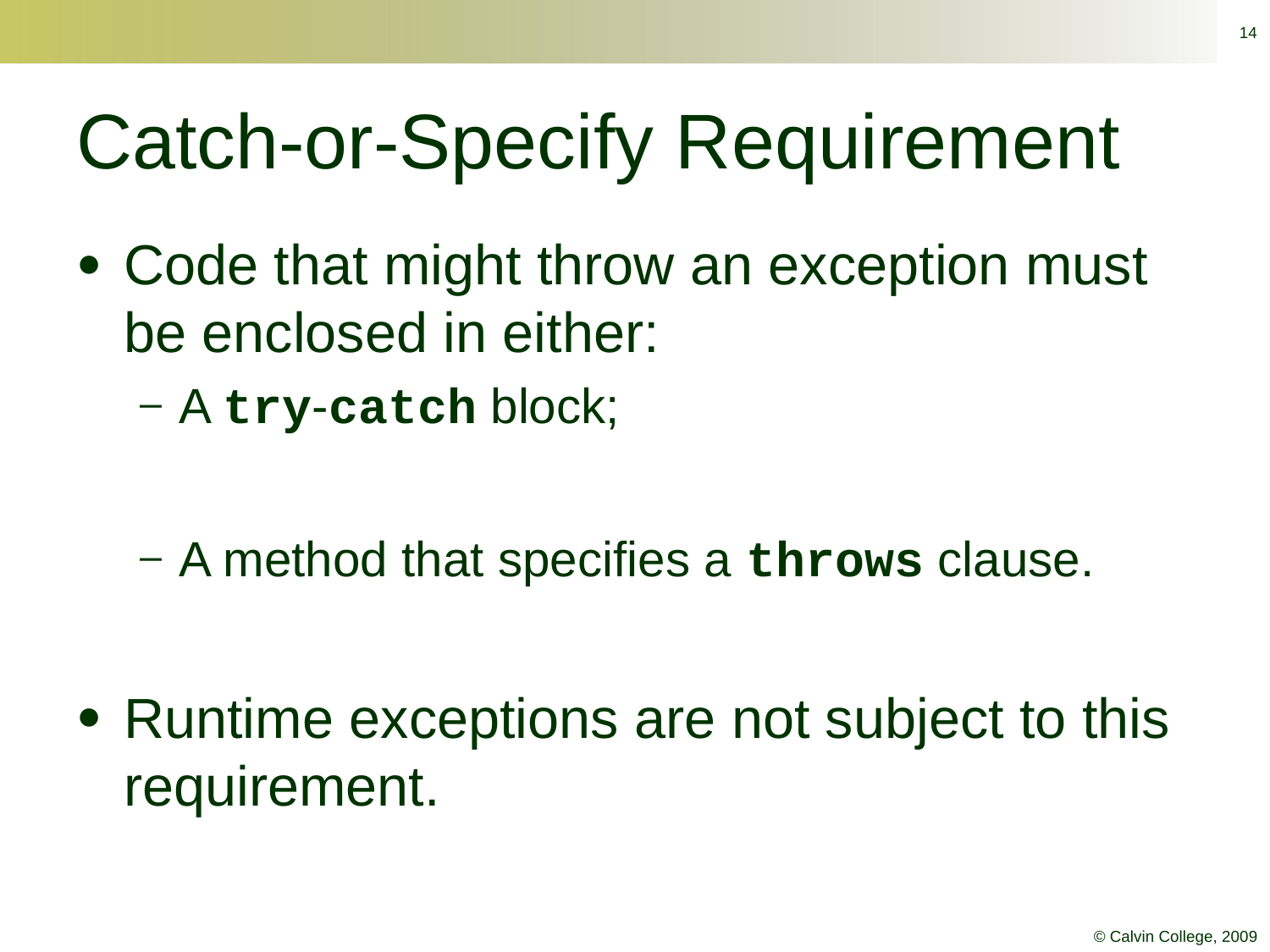

14
# Catch-or-Specify Requirement
Code that might throw an exception must be enclosed in either:
A try-catch block;

A method that specifies a throws clause.

Runtime exceptions are not subject to this requirement.